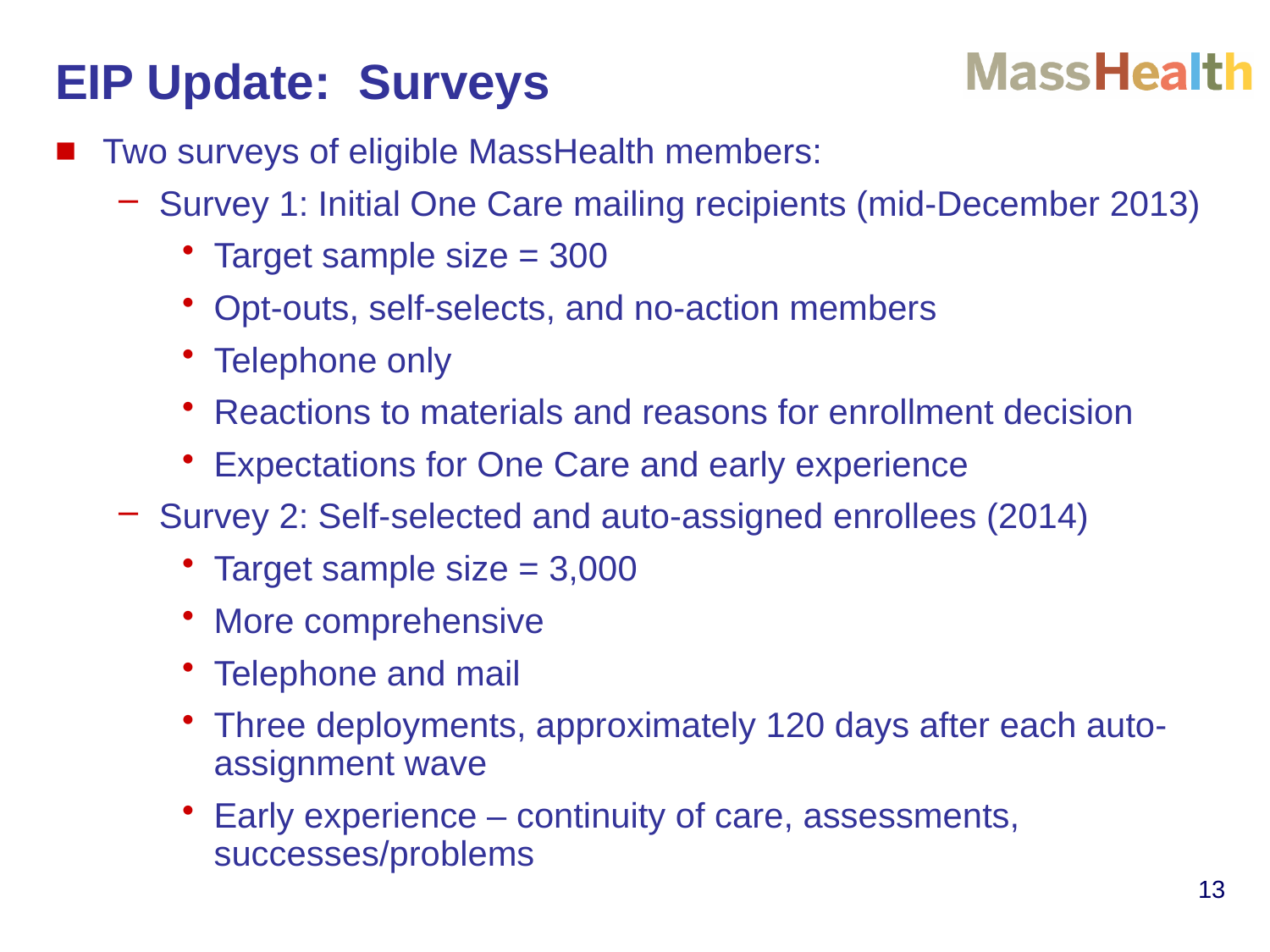

# EIP Update:  Surveys
Two surveys of eligible MassHealth members:
Survey 1: Initial One Care mailing recipients (mid-December 2013)
Target sample size = 300
Opt-outs, self-selects, and no-action members
Telephone only
Reactions to materials and reasons for enrollment decision
Expectations for One Care and early experience
Survey 2: Self-selected and auto-assigned enrollees (2014)
Target sample size = 3,000
More comprehensive
Telephone and mail
Three deployments, approximately 120 days after each auto-assignment wave
Early experience – continuity of care, assessments, successes/problems

13